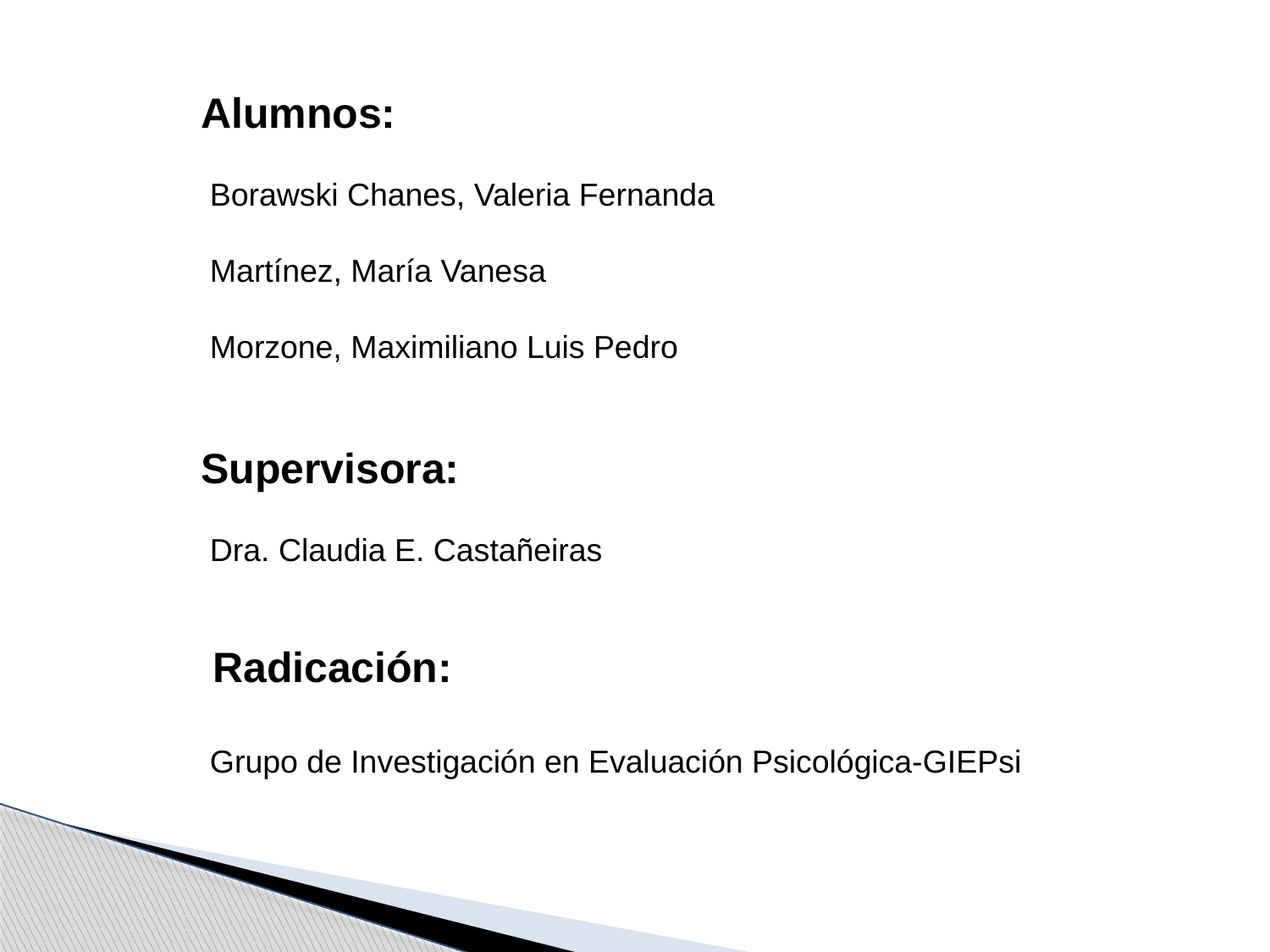

Alumnos:
 Borawski Chanes, Valeria Fernanda
 Martínez, María Vanesa
 Morzone, Maximiliano Luis Pedro
Supervisora:

 Dra. Claudia E. Castañeiras

 
 Radicación:

 Grupo de Investigación en Evaluación Psicológica-GIEPsi